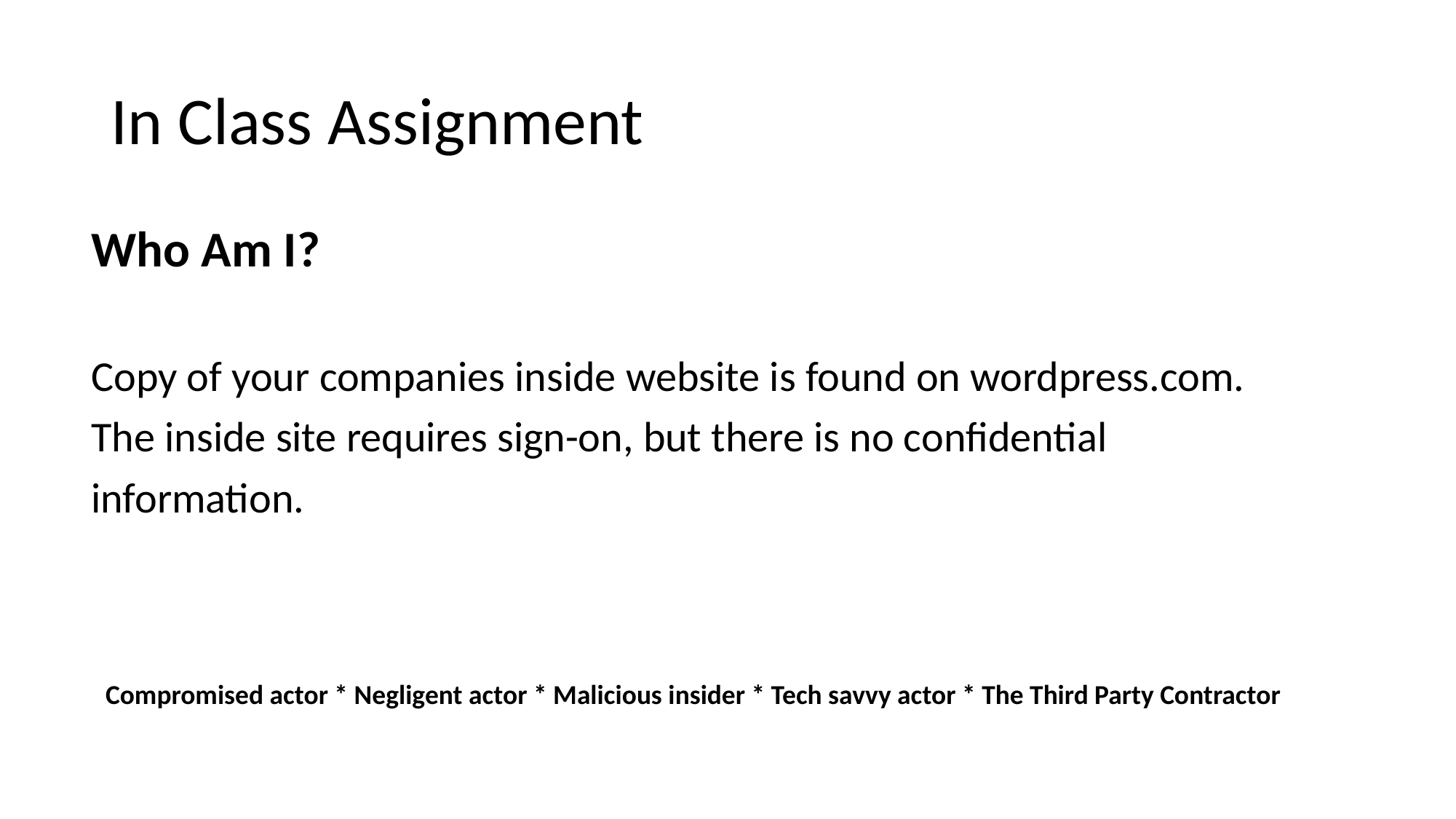

# In Class Assignment
Who Am I?

Copy of your companies inside website is found on wordpress.com.
The inside site requires sign-on, but there is no confidential information.
Compromised actor * Negligent actor * Malicious insider * Tech savvy actor * The Third Party Contractor